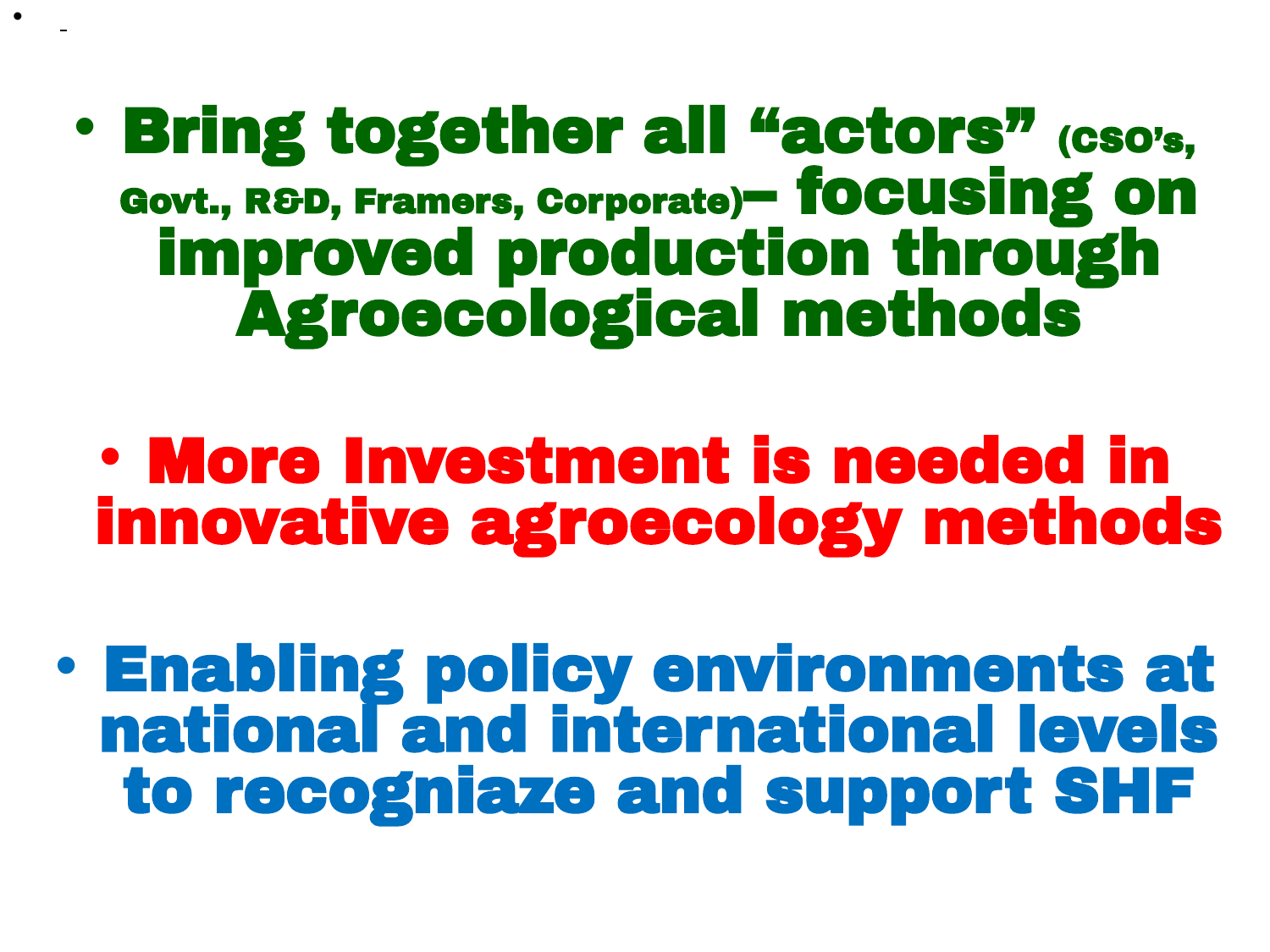

Bring together all “actors” (CSO’s, Govt., R&D, Framers, Corporate)– focusing on improved production through Agroecological methods

More Investment is needed in innovative agroecology methods

Enabling policy environments at national and international levels to recogniaze and support SHF